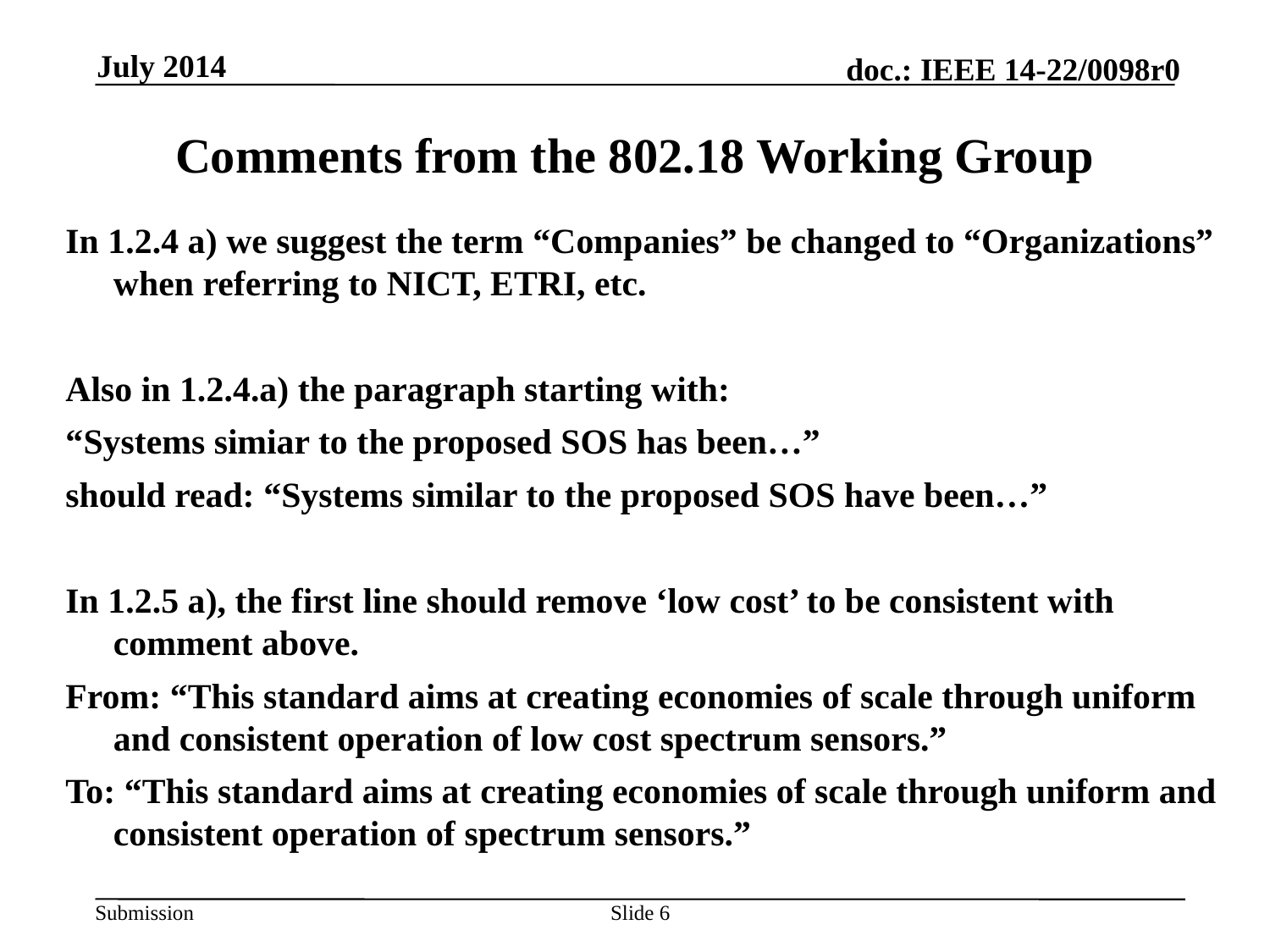

July 2014
# Comments from the 802.18 Working Group
In 1.2.4 a) we suggest the term “Companies” be changed to “Organizations” when referring to NICT, ETRI, etc.

Also in 1.2.4.a) the paragraph starting with:
“Systems simiar to the proposed SOS has been…”
should read: “Systems similar to the proposed SOS have been…”

In 1.2.5 a), the first line should remove ‘low cost’ to be consistent with comment above.
From: “This standard aims at creating economies of scale through uniform and consistent operation of low cost spectrum sensors.”
To: “This standard aims at creating economies of scale through uniform and consistent operation of spectrum sensors.”

Slide 6